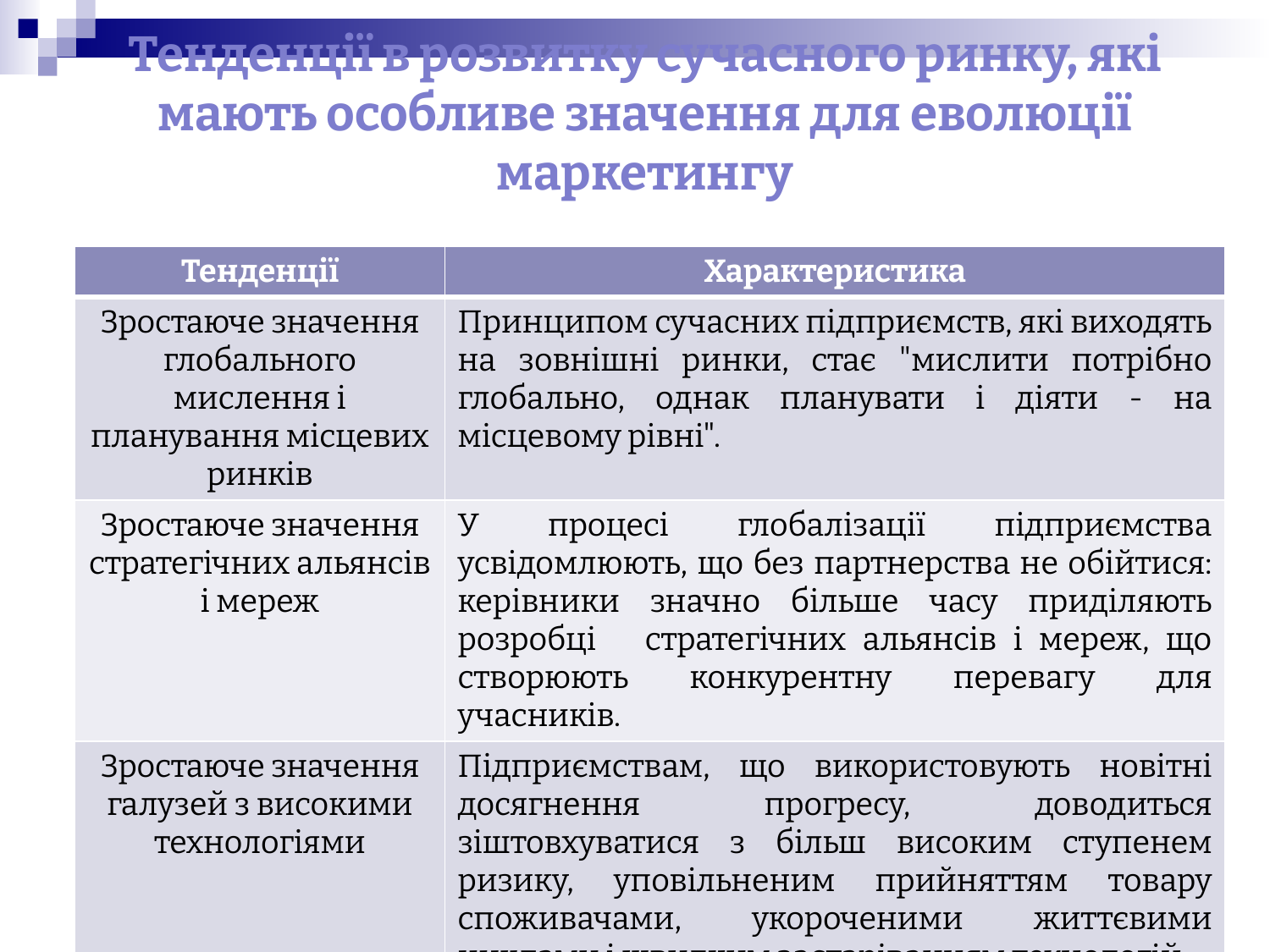

# Тенденції в розвитку сучасного ринку, які мають особливе значення для еволюції маркетингу
| Тенденції | Характеристика |
| --- | --- |
| Зростаюче значення глобального мислення і планування місцевих ринків | Принципом сучасних підприємств, які виходять на зовнішні ринки, стає "мислити потрібно глобально, однак планувати і діяти - на місцевому рівні". |
| Зростаюче значення стратегічних альянсів і мереж | У процесі глобалізації підприємства усвідомлюють, що без партнерства не обійтися: керівники значно більше часу приділяють розробці стратегічних альянсів і мереж, що створюють конкурентну перевагу для учасників. |
| Зростаюче значення галузей з високими технологіями | Підприємствам, що використовують новітні досягнення прогресу, доводиться зіштовхуватися з більш високим ступенем ризику, уповільненим прийняттям товару споживачами, укороченими життєвими циклами і швидким застаріванням технологій. |